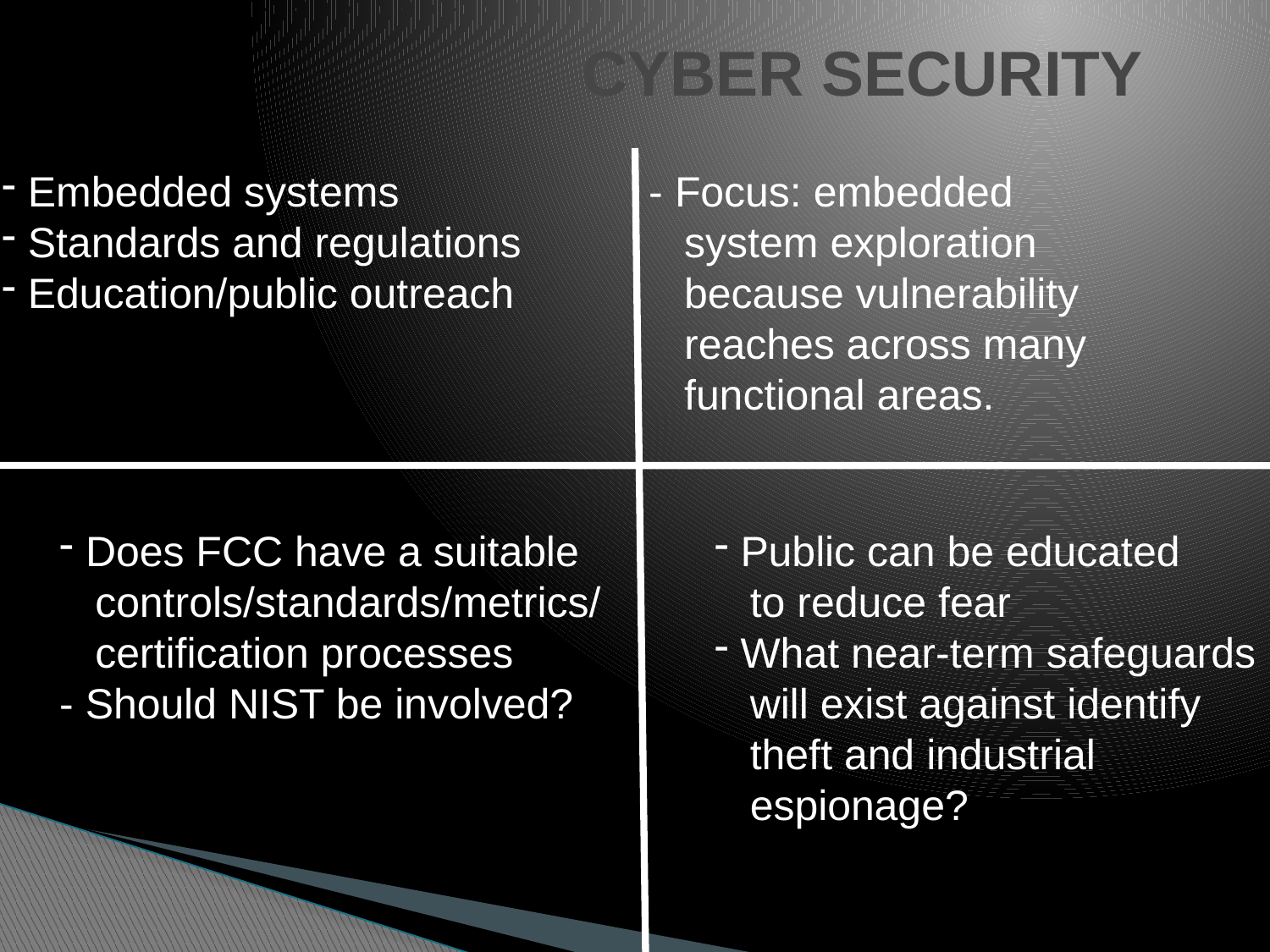

CYBER SECURITY
 Embedded systems
 Standards and regulations
 Education/public outreach
 - Focus: embedded
    system exploration
    because vulnerability
    reaches across many
    functional areas.
 Does FCC have a suitable
   controls/standards/metrics/
   certification processes
- Should NIST be involved?
 Public can be educated
   to reduce fear
 What near-term safeguards
   will exist against identify
   theft and industrial
   espionage?